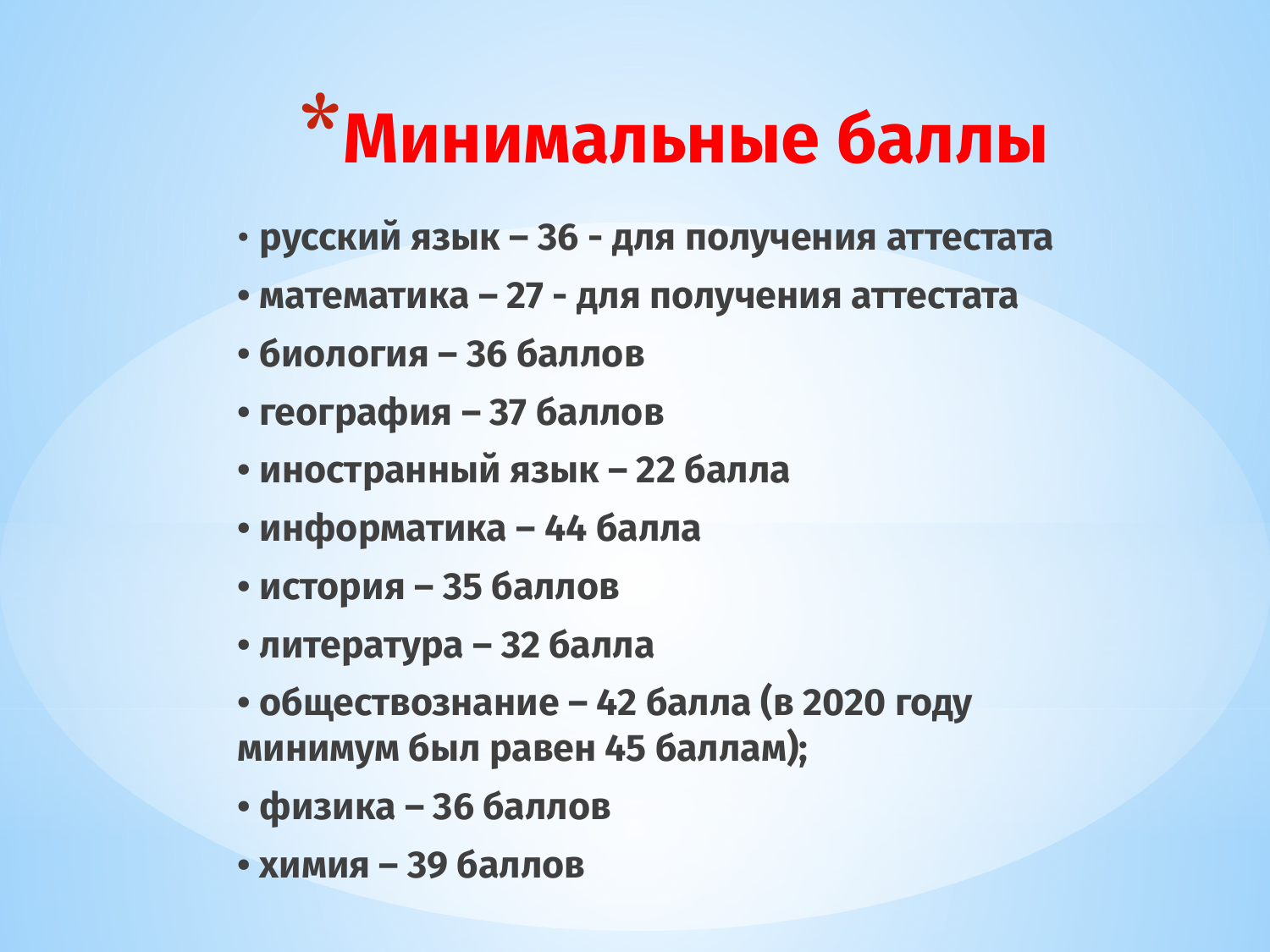

# Минимальные баллы
• русский язык – 36 - для получения аттестата
• математика – 27 - для получения аттестата
• биология – 36 баллов
• география – 37 баллов
• иностранный язык – 22 балла
• информатика – 44 балла
• история – 35 баллов
• литература – 32 балла
• обществознание – 42 балла (в 2020 году минимум был равен 45 баллам);
• физика – 36 баллов
• химия – 39 баллов